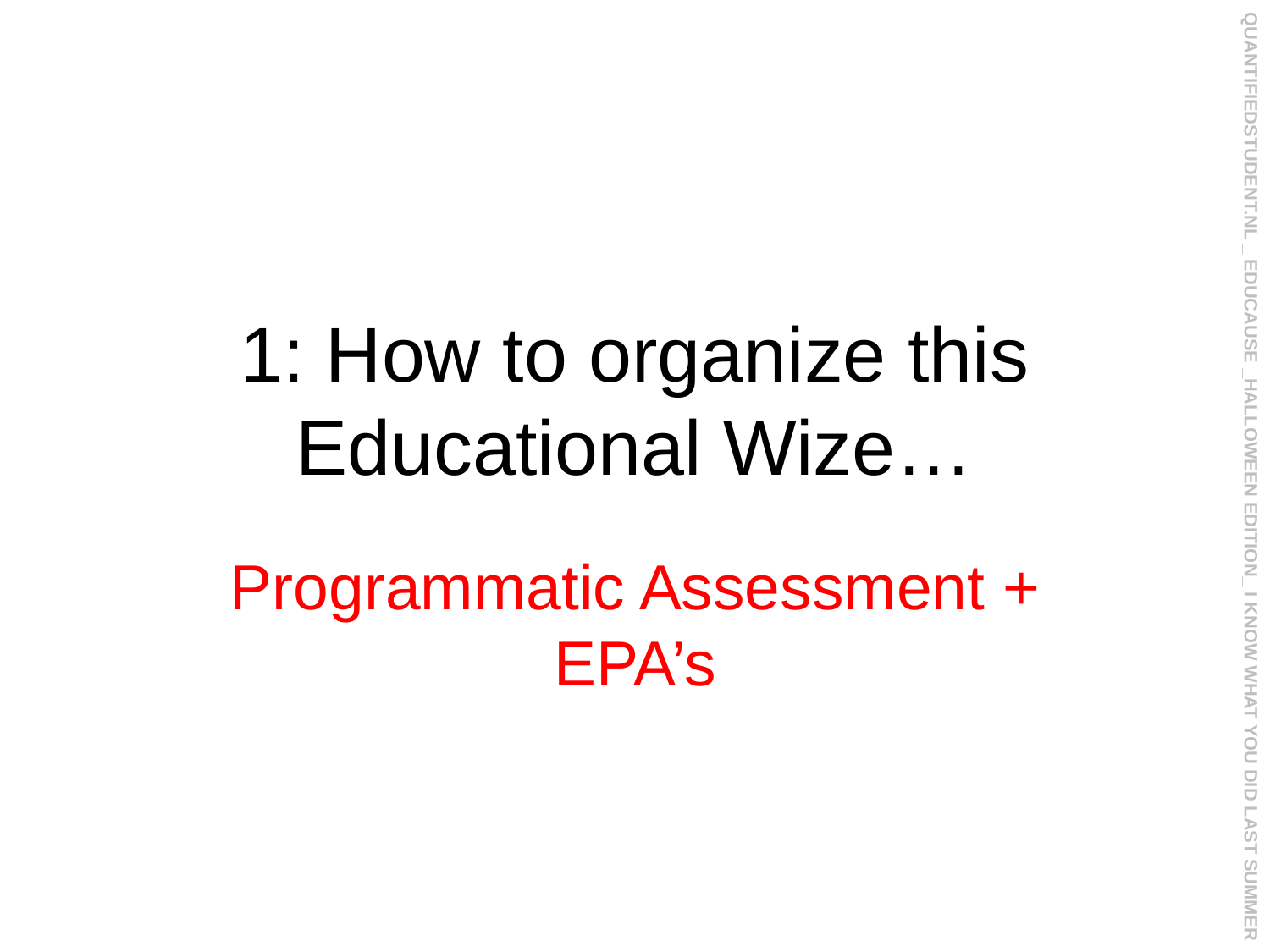

QUANTIFIEDSTUDENT.NL _ EDUCAUSE _HALLOWEEN EDITION_ I KNOW WHAT YOU DID LAST SUMMER
# 1: How to organize this Educational Wize…
Programmatic Assessment + EPA’s